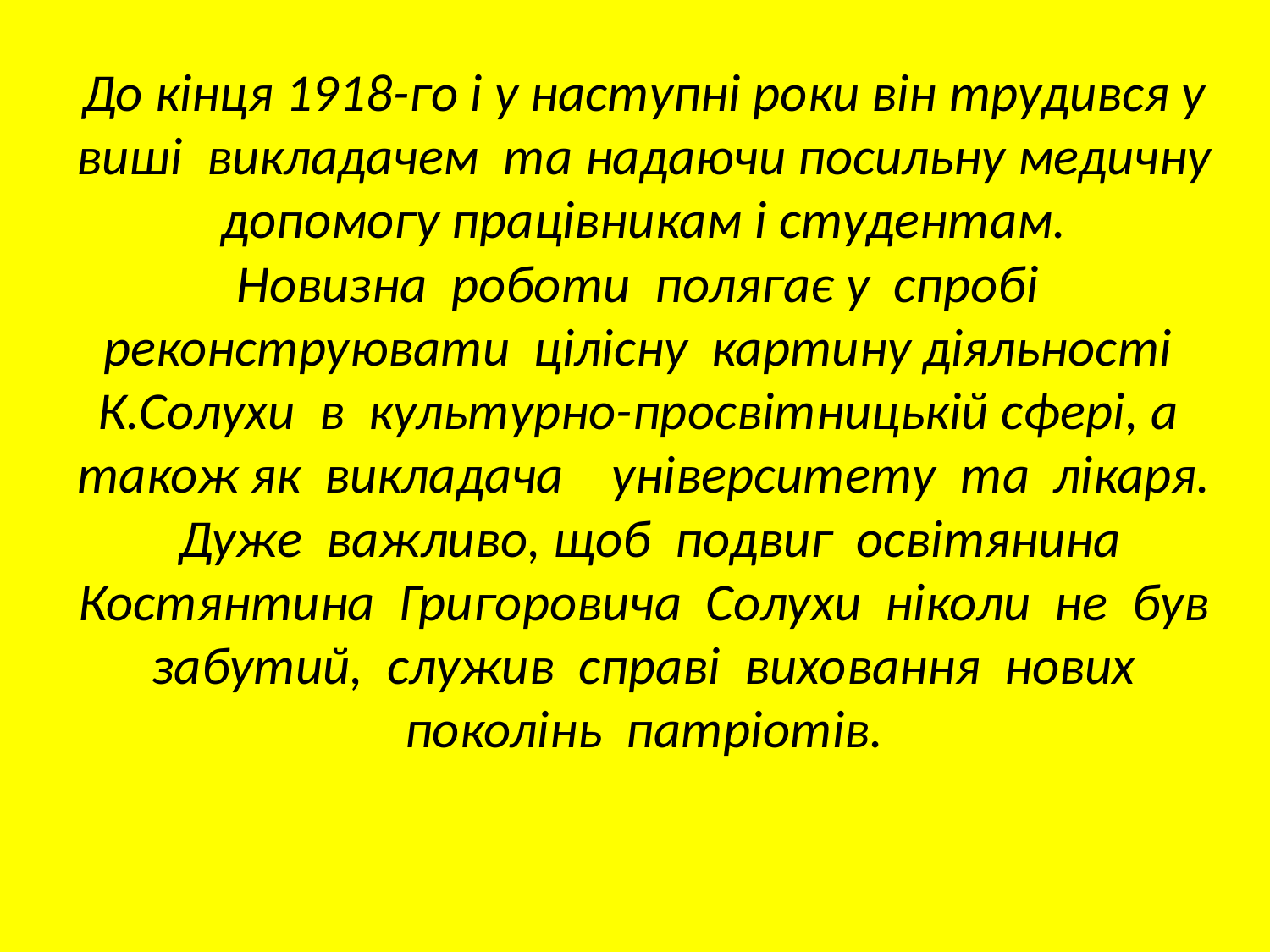

# До кінця 1918-го і у наступні роки він трудився у виші  викладачем  та надаючи посильну медичну допомогу працівникам і студентам. Новизна  роботи  полягає у  спробі  реконструювати  цілісну  картину діяльності  К.Солухи  в  культурно-просвітницькій сфері, а  також як  викладача    університету  та  лікаря. Дуже  важливо, щоб  подвиг  освітянина Костянтина  Григоровича  Солухи  ніколи  не  був  забутий,  служив  справі  виховання  нових  поколінь  патріотів.